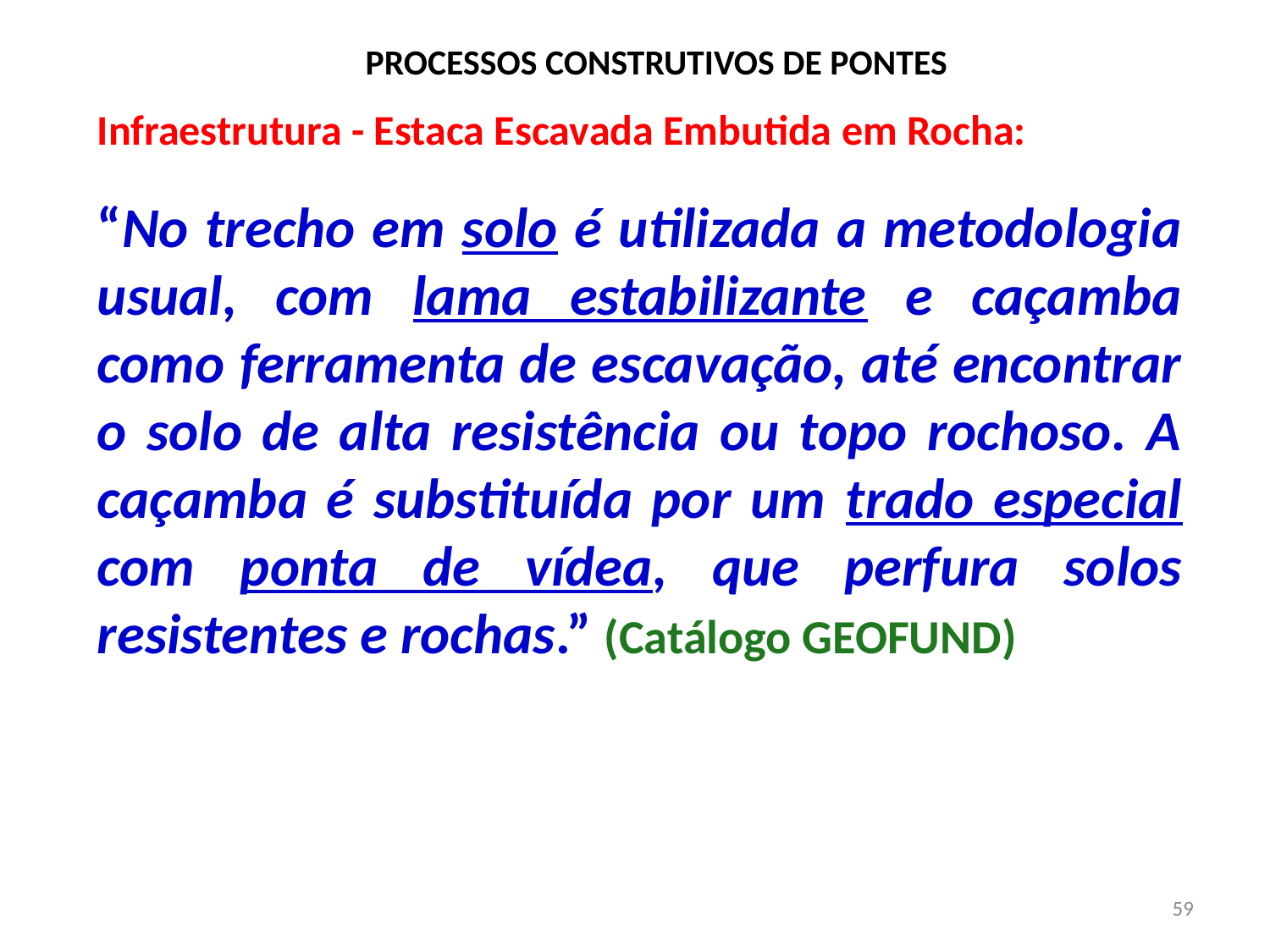

# PROCESSOS CONSTRUTIVOS DE PONTES
Infraestrutura - Estaca Escavada Embutida em Rocha:

“No trecho em solo é utilizada a metodologia usual, com lama estabilizante e caçamba como ferramenta de escavação, até encontrar o solo de alta resistência ou topo rochoso. A caçamba é substituída por um trado especial com ponta de vídea, que perfura solos resistentes e rochas.” (Catálogo GEOFUND)
59